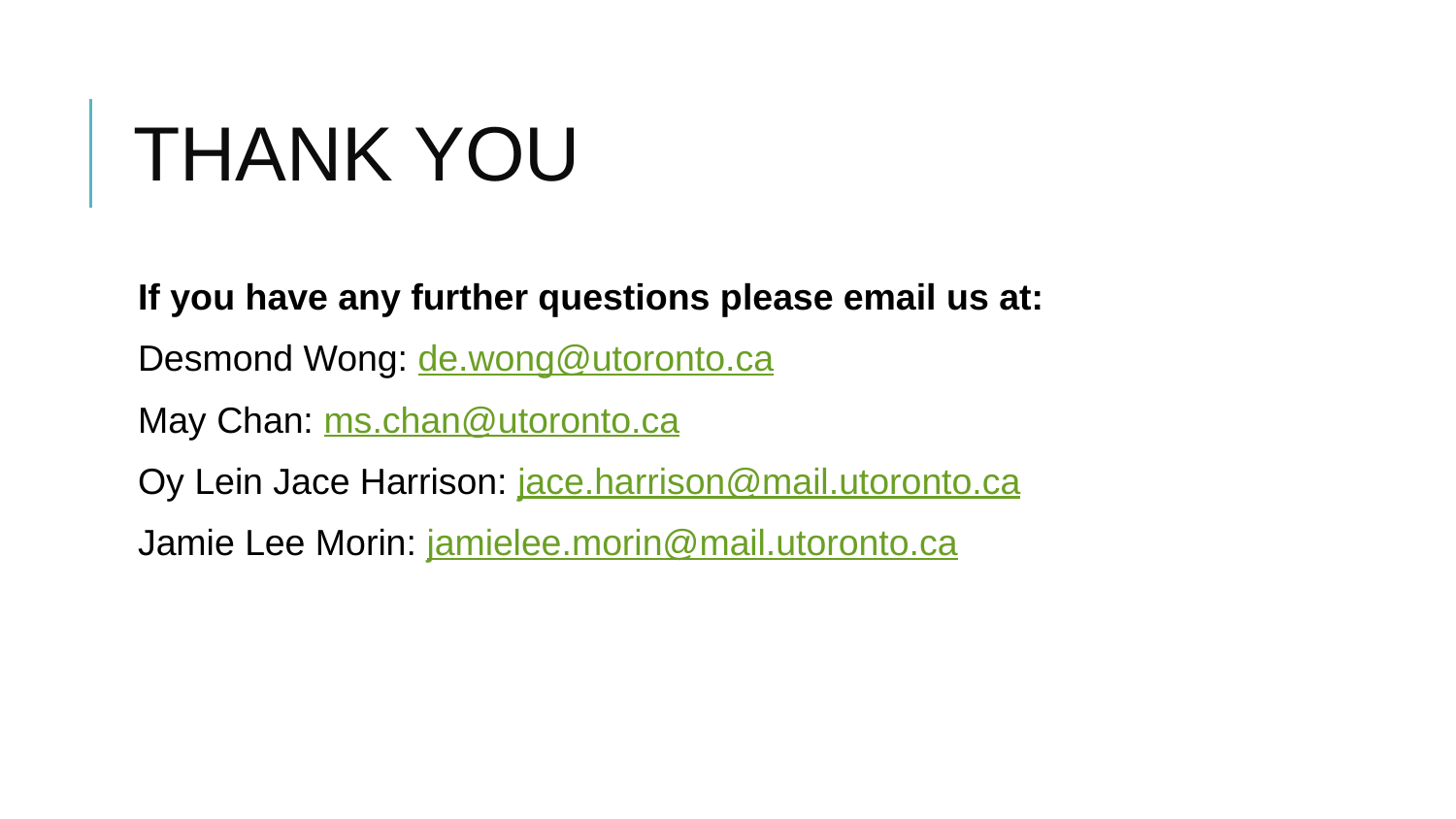

# THANK YOU
If you have any further questions please email us at:
Desmond Wong: de.wong@utoronto.ca
May Chan: ms.chan@utoronto.ca
Oy Lein Jace Harrison: jace.harrison@mail.utoronto.ca
Jamie Lee Morin: jamielee.morin@mail.utoronto.ca